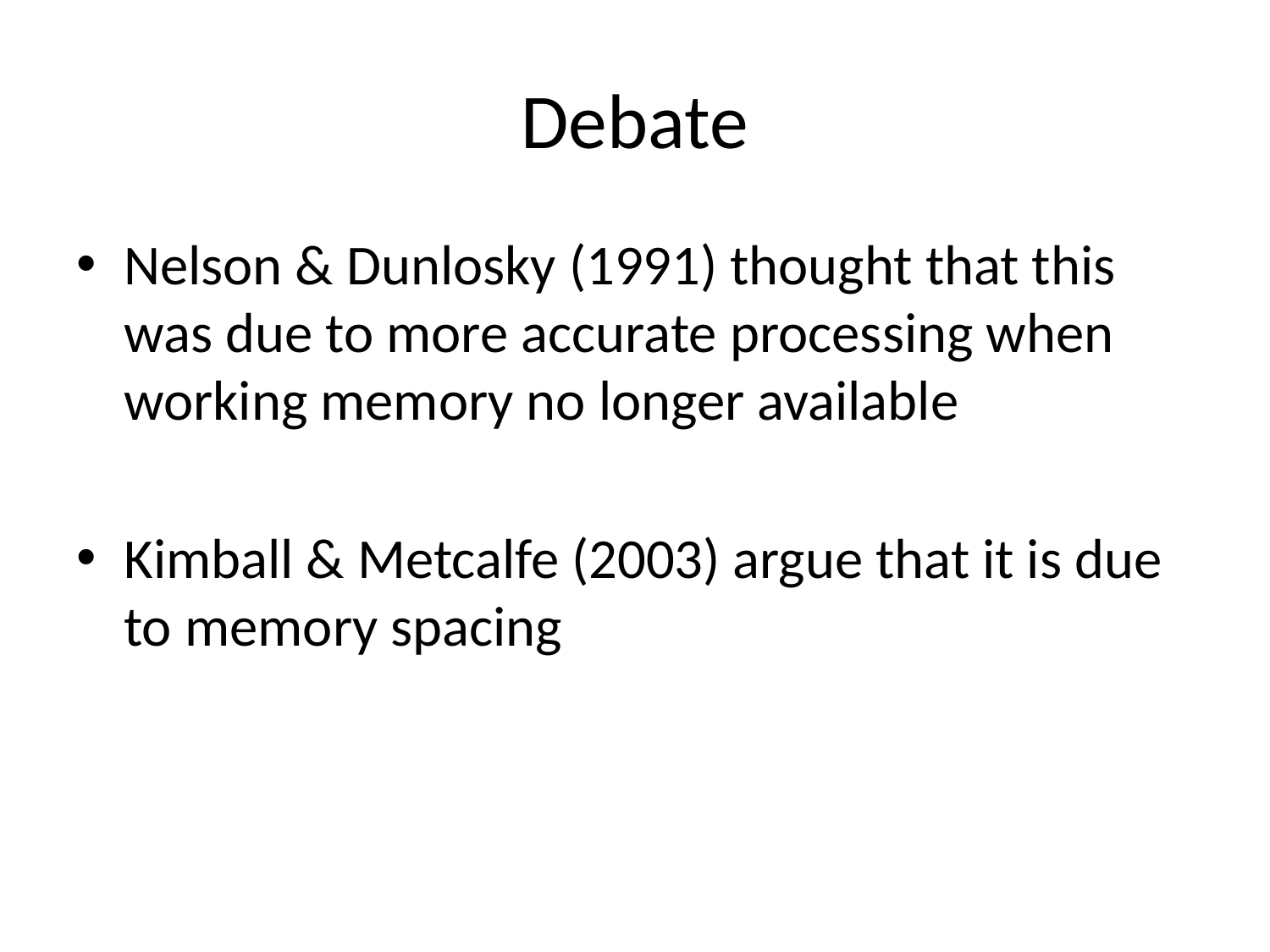

# Debate
Nelson & Dunlosky (1991) thought that this was due to more accurate processing when working memory no longer available

Kimball & Metcalfe (2003) argue that it is due to memory spacing